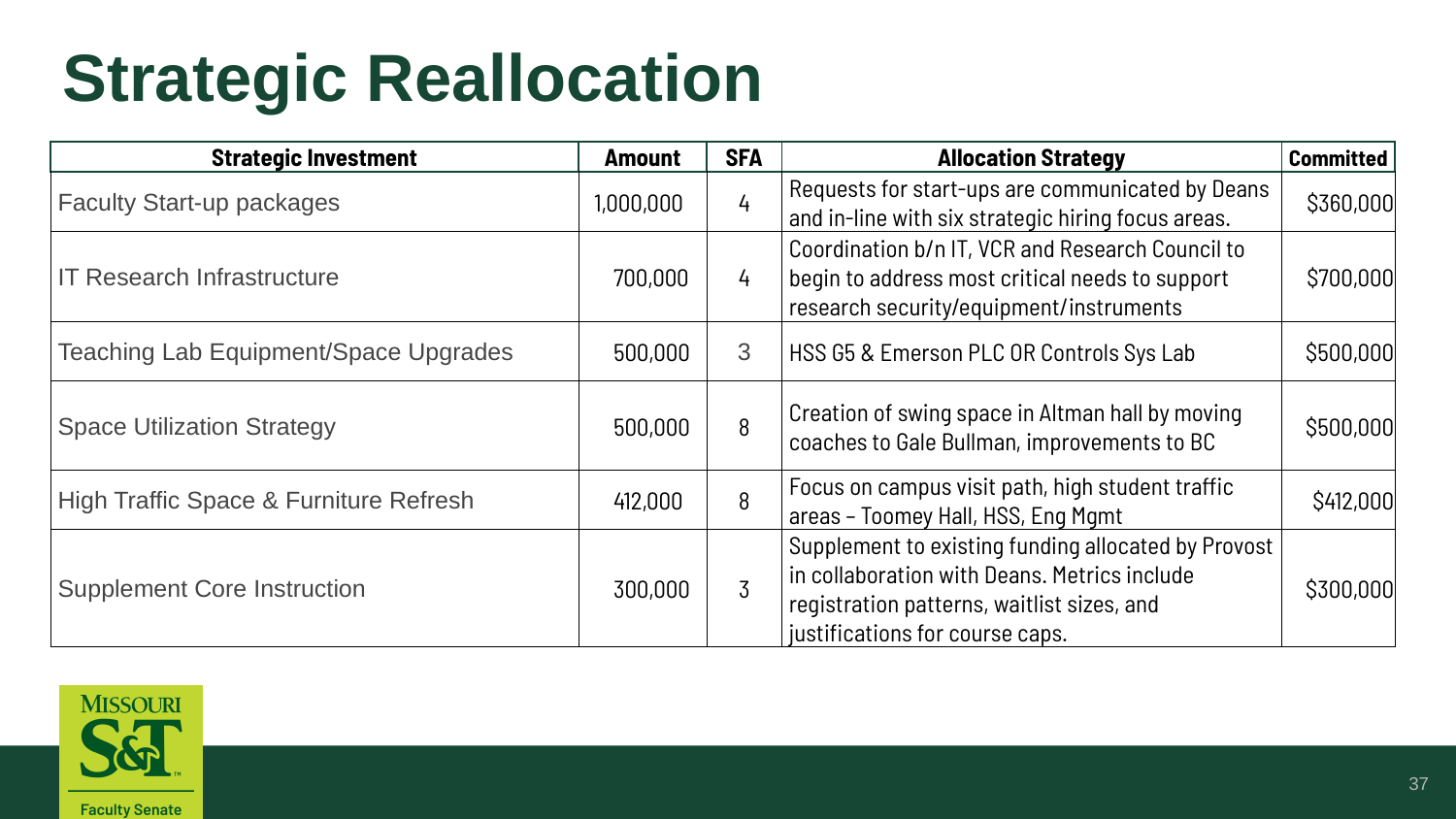

# Strategic Reallocation

| Strategic Investment | Amount | SFA | Allocation Strategy | Committed |
| --- | --- | --- | --- | --- |
| Faculty Start-up packages | 1,000,000 | 4 | Requests for start-ups are communicated by Deans and in-line with six strategic hiring focus areas. | $360,000 |
| IT Research Infrastructure | 700,000 | 4 | Coordination b/n IT, VCR and Research Council to begin to address most critical needs to support research security/equipment/instruments | $700,000 |
| Teaching Lab Equipment/Space Upgrades | 500,000 | 3 | HSS G5 & Emerson PLC OR Controls Sys Lab | $500,000 |
| Space Utilization Strategy | 500,000 | 8 | Creation of swing space in Altman hall by moving coaches to Gale Bullman, improvements to BC | $500,000 |
| High Traffic Space & Furniture Refresh | 412,000 | 8 | Focus on campus visit path, high student traffic areas – Toomey Hall, HSS, Eng Mgmt | $412,000 |
| Supplement Core Instruction | 300,000 | 3 | Supplement to existing funding allocated by Provost in collaboration with Deans. Metrics include registration patterns, waitlist sizes, and justifications for course caps. | $300,000 |

37